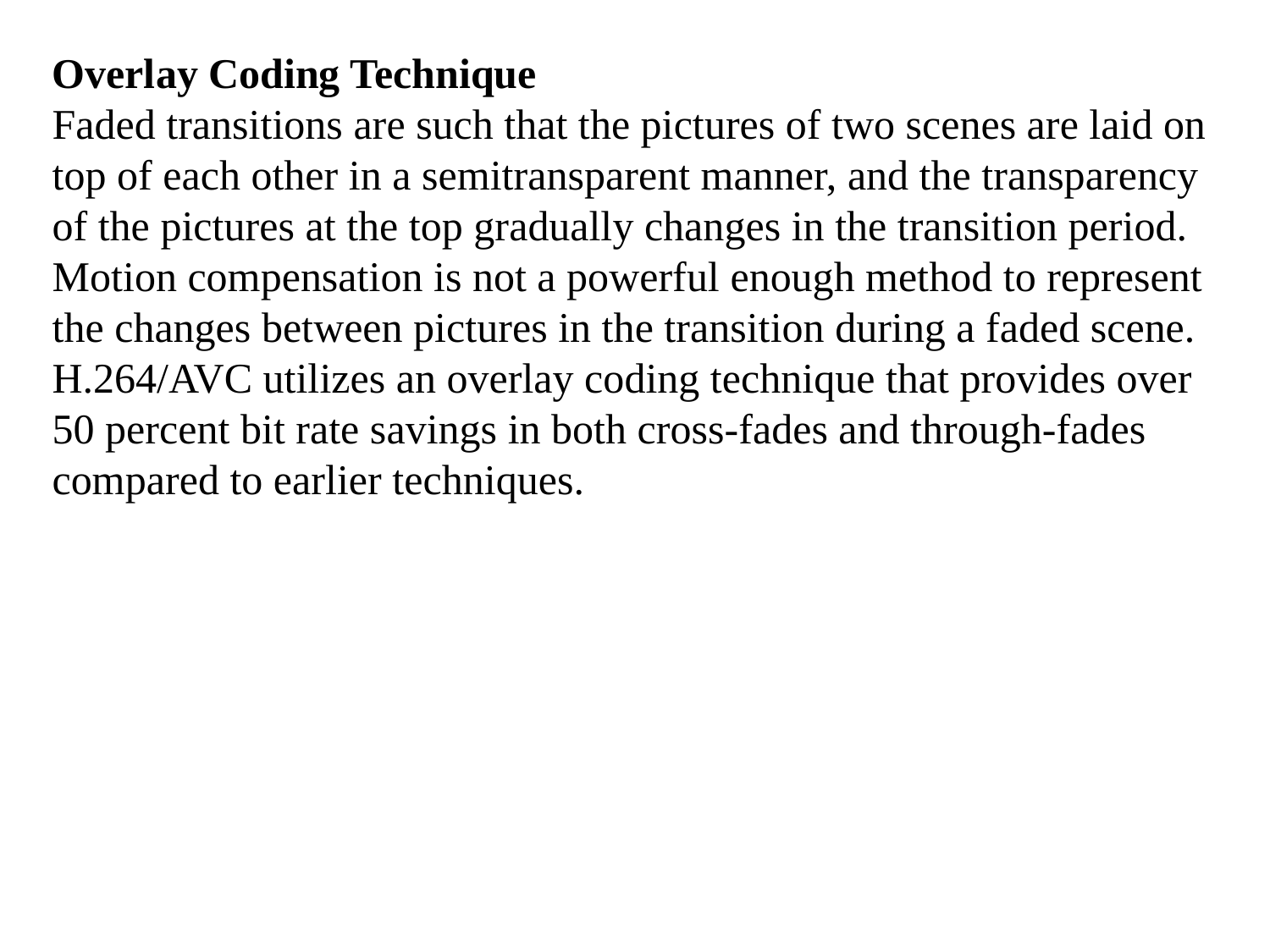

Overlay Coding Technique
Faded transitions are such that the pictures of two scenes are laid on top of each other in a semitransparent manner, and the transparency of the pictures at the top gradually changes in the transition period. Motion compensation is not a powerful enough method to represent the changes between pictures in the transition during a faded scene. H.264/AVC utilizes an overlay coding technique that provides over 50 percent bit rate savings in both cross-fades and through-fades compared to earlier techniques.